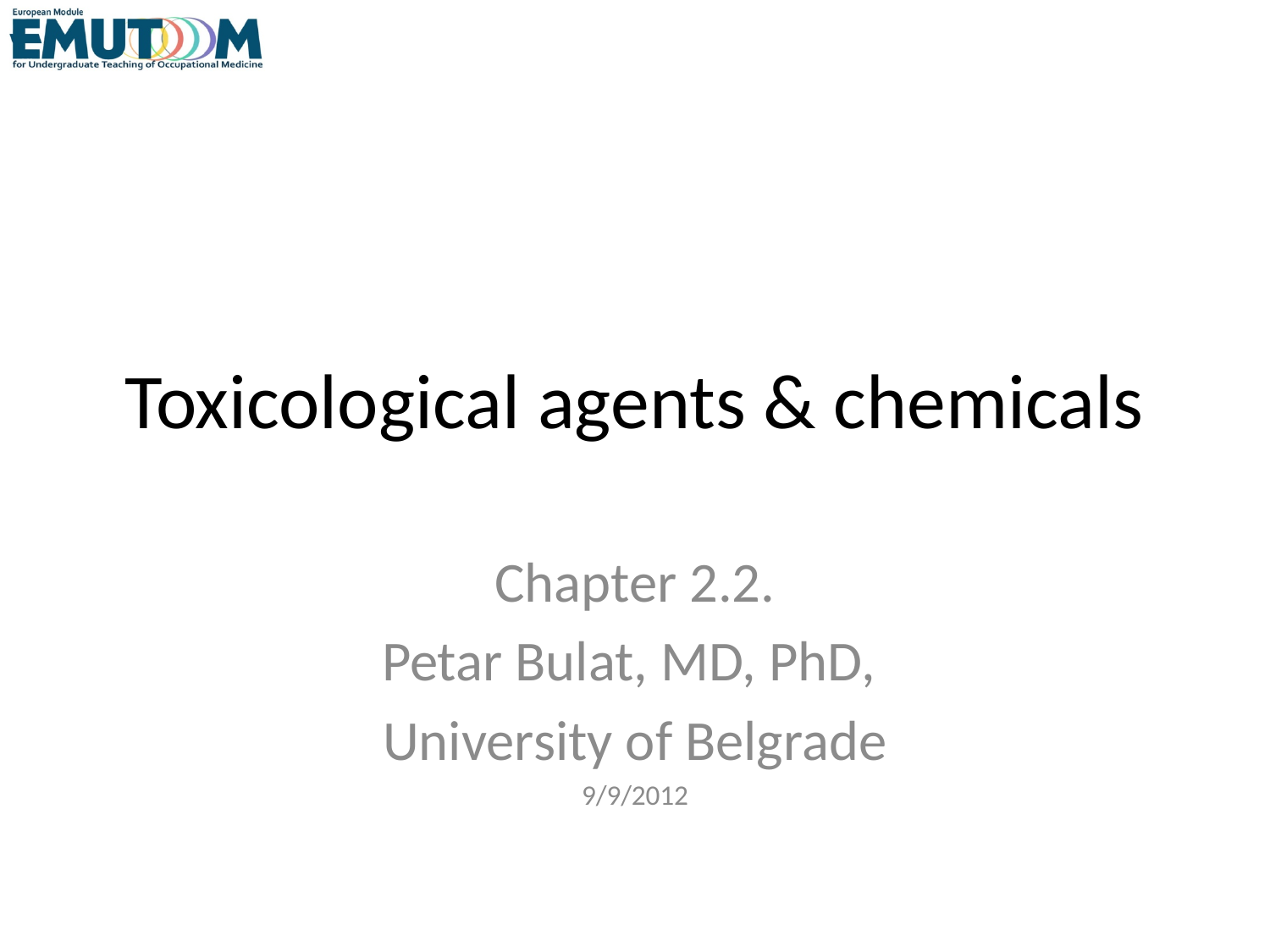

# Toxicological agents & chemicals
Chapter 2.2.
Petar Bulat, MD, PhD,
University of Belgrade
9/9/2012